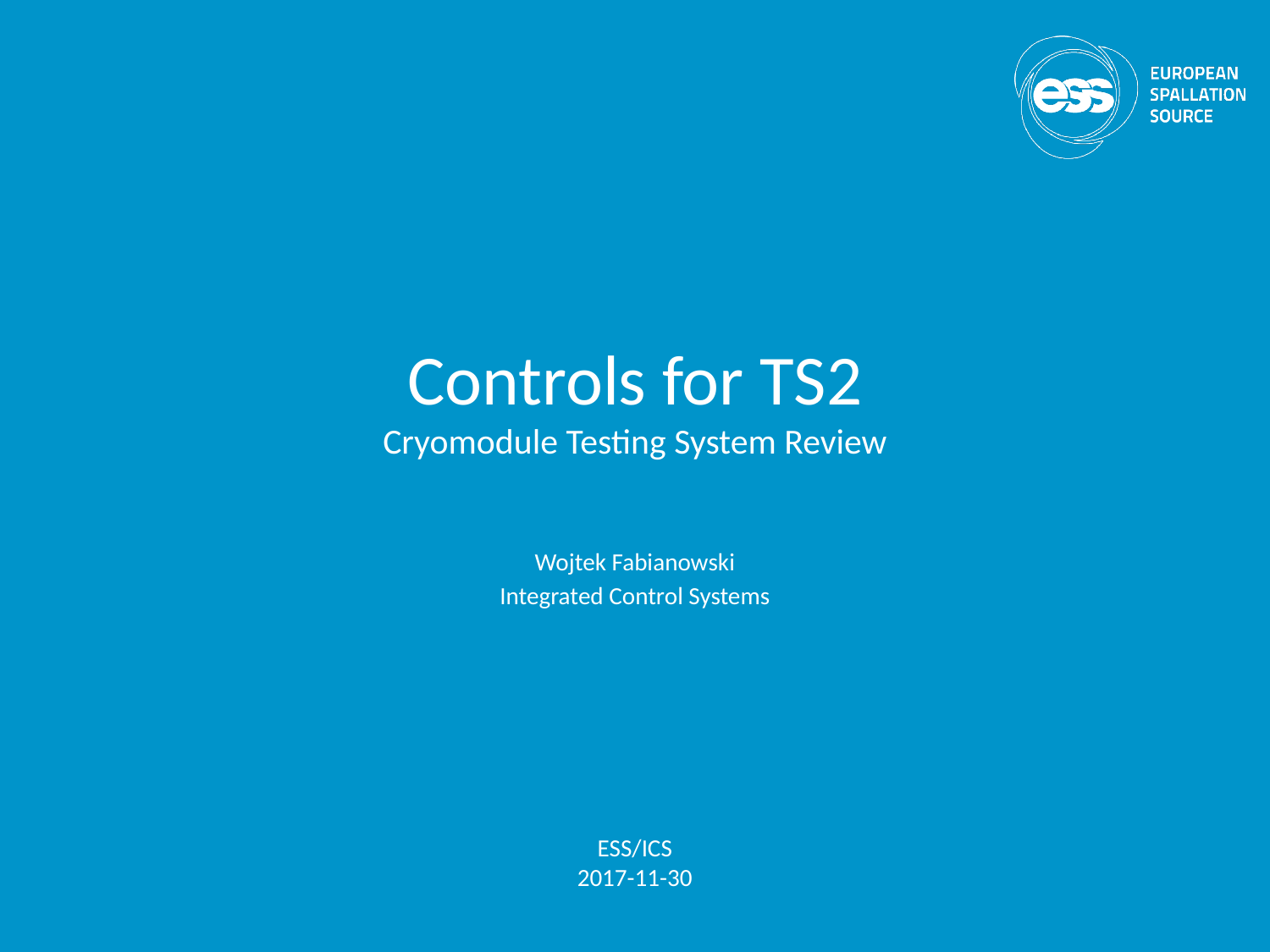

# Controls for TS2 Cryomodule Testing System Review
Wojtek Fabianowski
Integrated Control Systems
ESS/ICS
2017-11-30